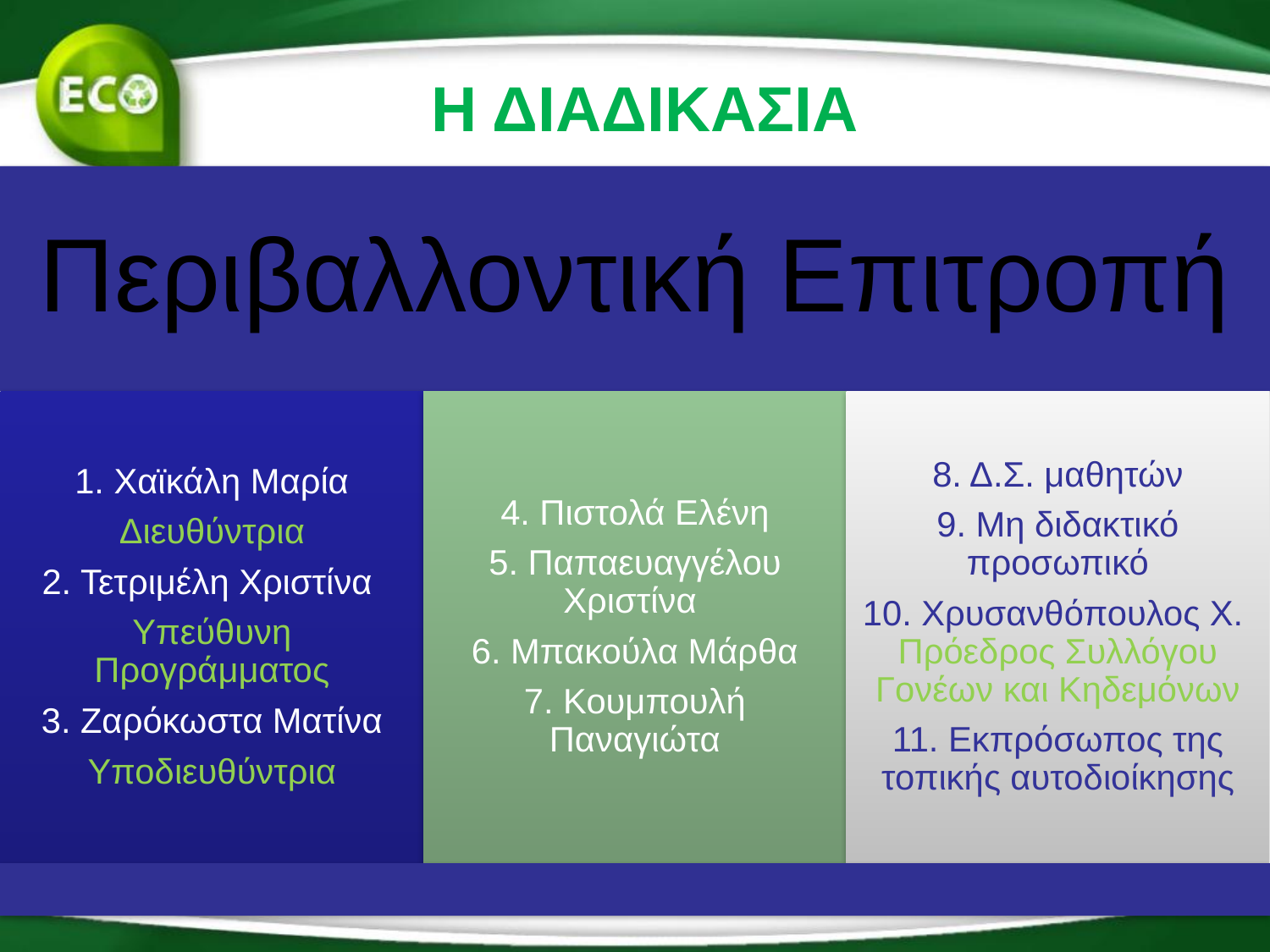

# Η ΔΙΑΔΙΚΑΣΙΑ
Περιβαλλοντική Επιτροπή
1. Χαϊκάλη Μαρία
Διευθύντρια
2. Τετριμέλη Χριστίνα
Υπεύθυνη Προγράμματος
3. Ζαρόκωστα Ματίνα
Υποδιευθύντρια
4. Πιστολά Ελένη
5. Παπαευαγγέλου Χριστίνα
6. Μπακούλα Μάρθα
7. Κουμπουλή Παναγιώτα
8. Δ.Σ. μαθητών
9. Μη διδακτικό προσωπικό
10. Χρυσανθόπουλος Χ.  Πρόεδρος Συλλόγου Γονέων και Κηδεμόνων
11. Εκπρόσωπος της τοπικής αυτοδιοίκησης